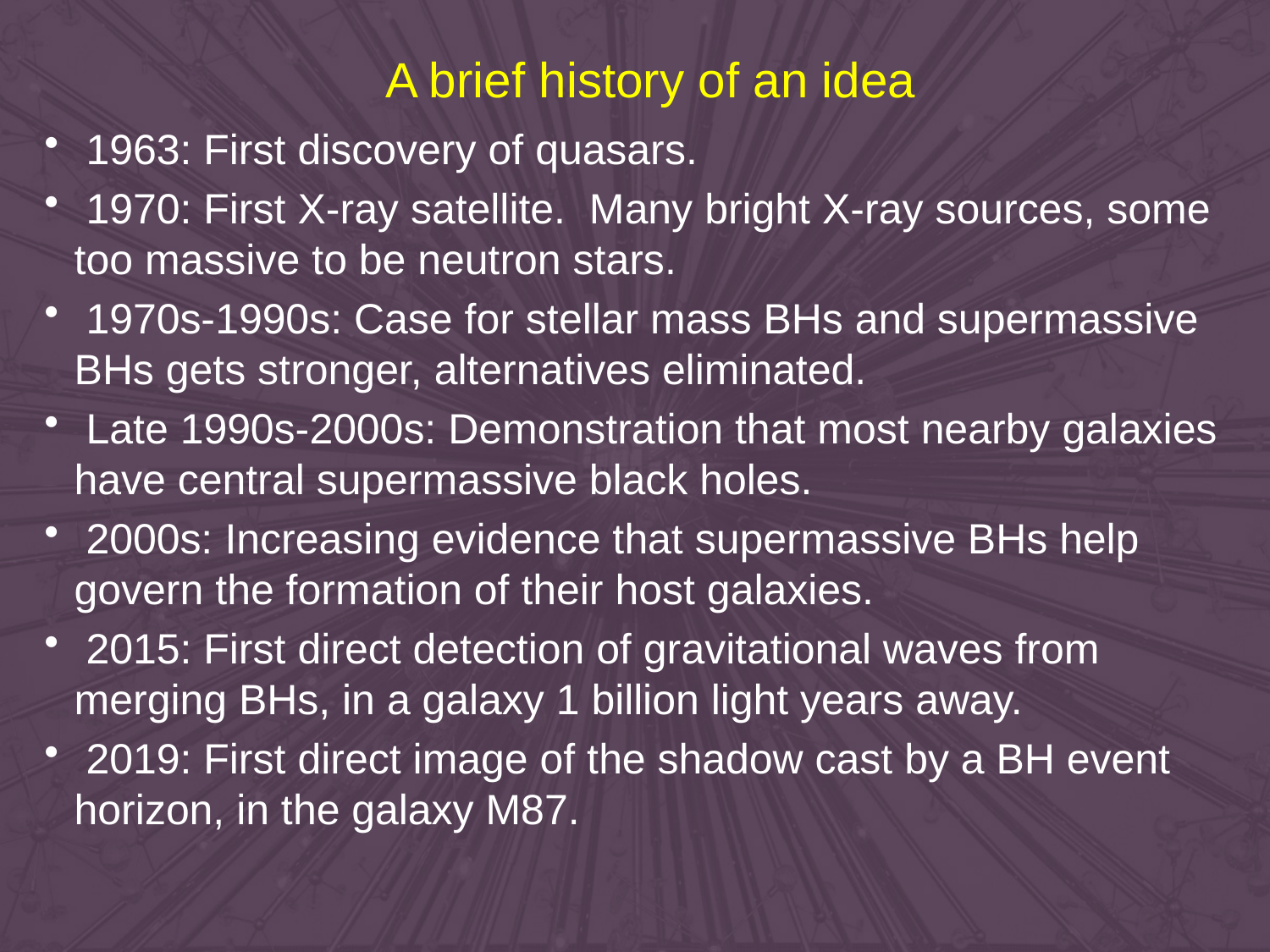

A brief history of an idea
 1963: First discovery of quasars.
 1970: First X-ray satellite.  Many bright X-ray sources, some too massive to be neutron stars.
 1970s-1990s: Case for stellar mass BHs and supermassive BHs gets stronger, alternatives eliminated.
 Late 1990s-2000s: Demonstration that most nearby galaxies have central supermassive black holes.
 2000s: Increasing evidence that supermassive BHs help govern the formation of their host galaxies.
 2015: First direct detection of gravitational waves from merging BHs, in a galaxy 1 billion light years away.
 2019: First direct image of the shadow cast by a BH event horizon, in the galaxy M87.